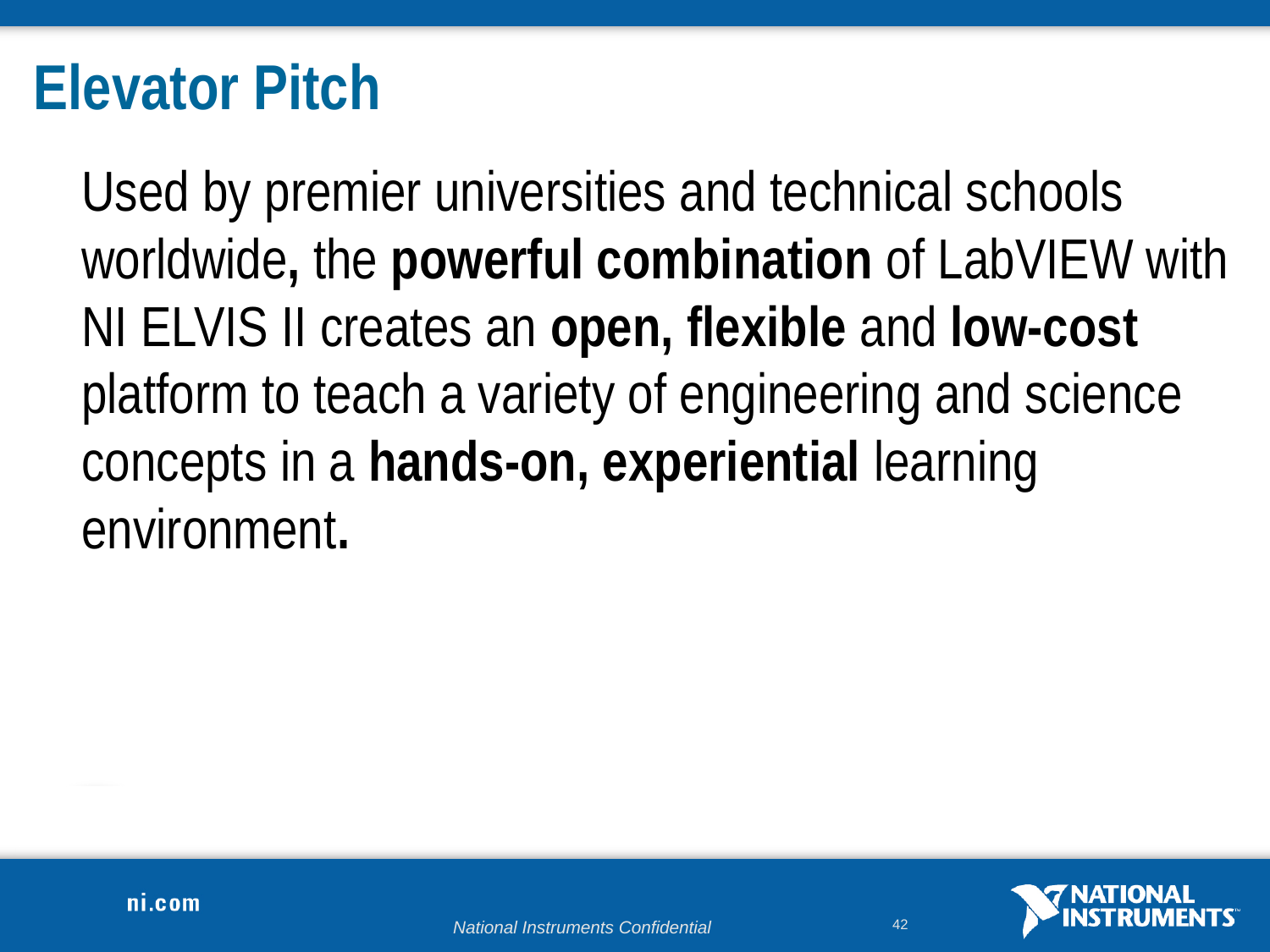

# Elevator Pitch
	Used by premier universities and technical schools worldwide, the powerful combination of LabVIEW with NI ELVIS II creates an open, flexible and low-cost platform to teach a variety of engineering and science concepts in a hands-on, experiential learning environment.